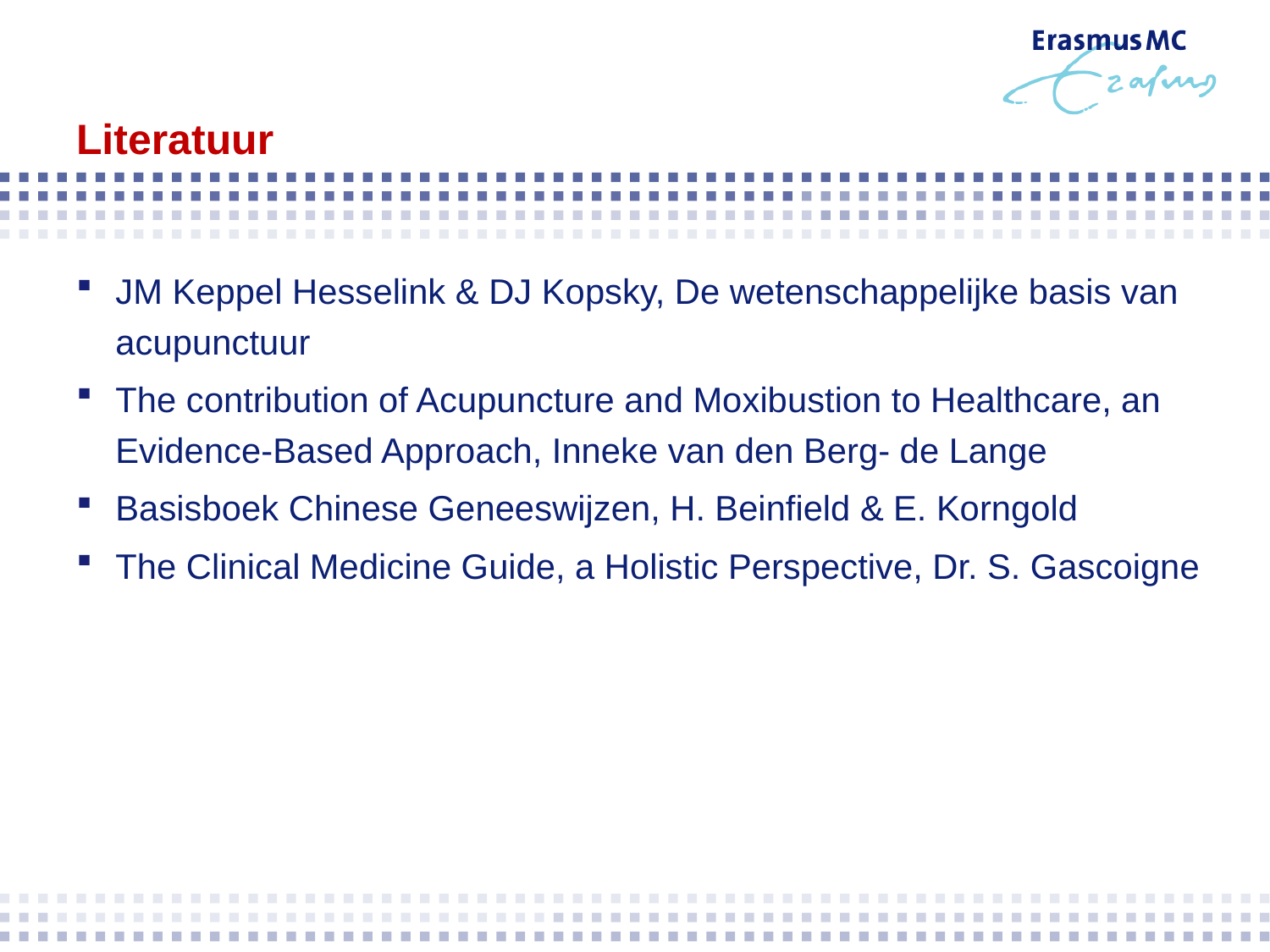

# Literatuur
JM Keppel Hesselink & DJ Kopsky, De wetenschappelijke basis van acupunctuur
The contribution of Acupuncture and Moxibustion to Healthcare, an Evidence-Based Approach, Inneke van den Berg- de Lange
Basisboek Chinese Geneeswijzen, H. Beinfield & E. Korngold
The Clinical Medicine Guide, a Holistic Perspective, Dr. S. Gascoigne